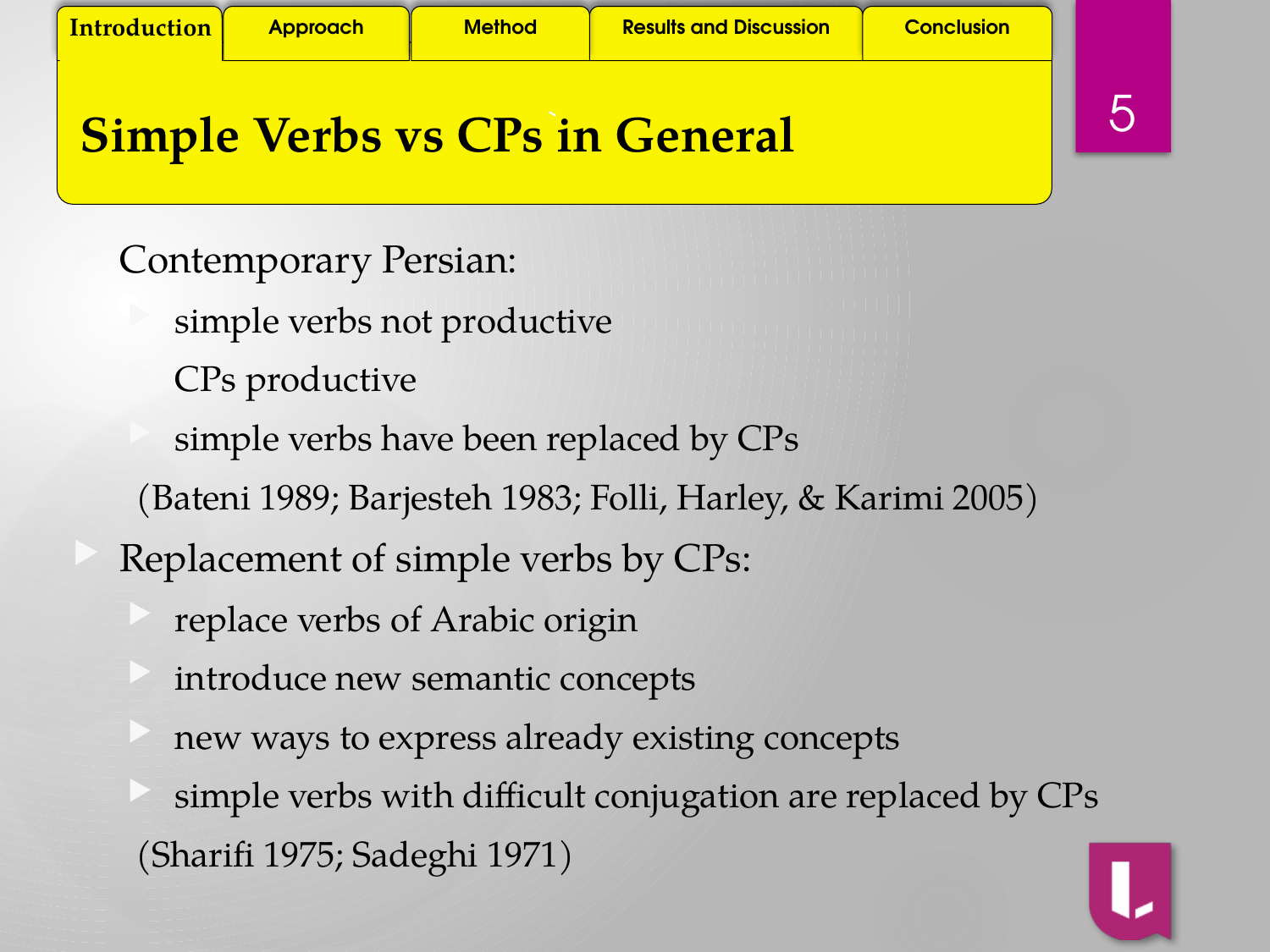

Introduction
5
# Simple Verbs vs CPs in General
Contemporary Persian:
simple verbs not productive
CPs productive
simple verbs have been replaced by CPs
(Bateni 1989; Barjesteh 1983; Folli, Harley, & Karimi 2005)
Replacement of simple verbs by CPs:
replace verbs of Arabic origin
introduce new semantic concepts
new ways to express already existing concepts
simple verbs with difficult conjugation are replaced by CPs
(Sharifi 1975; Sadeghi 1971)